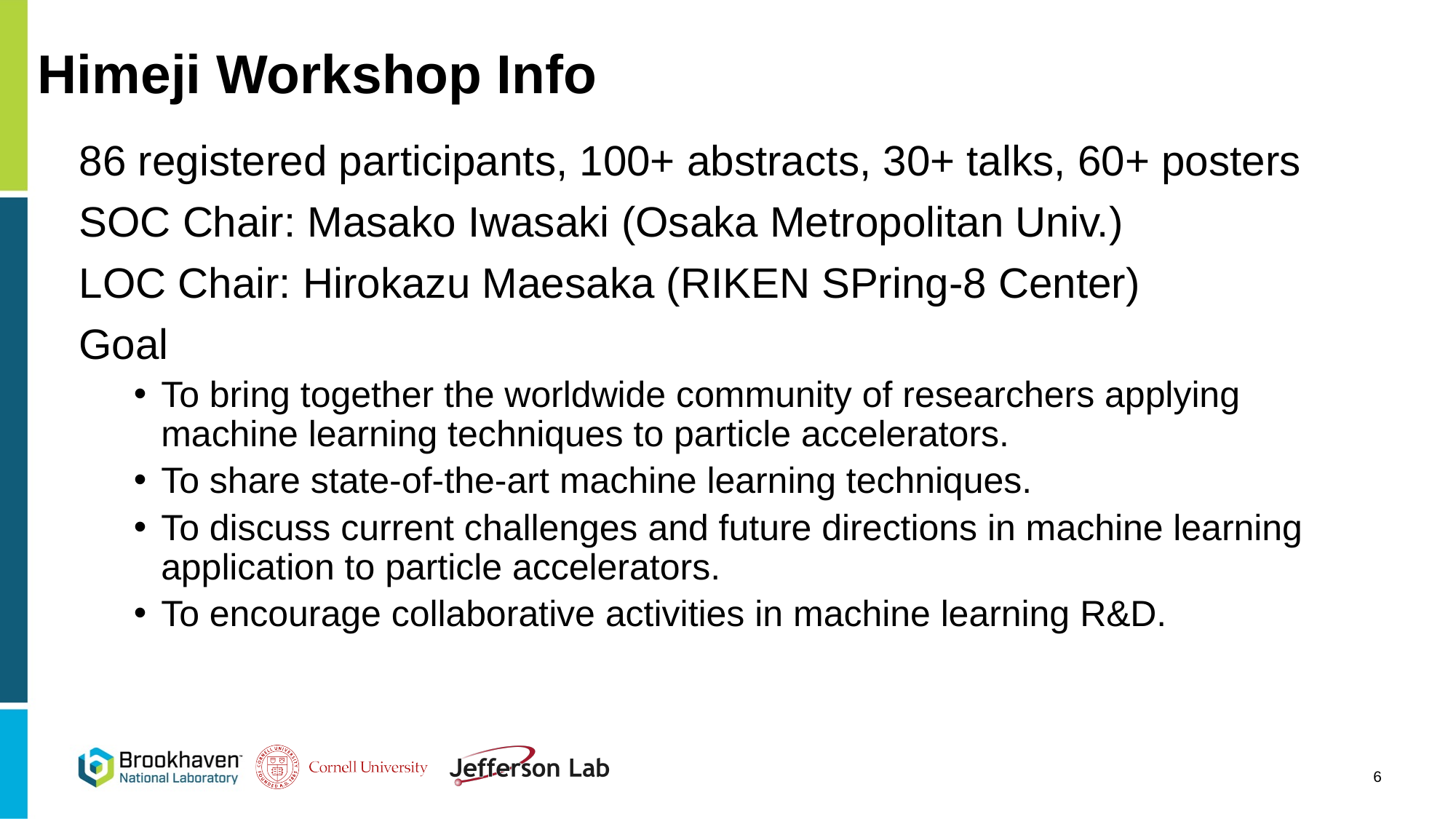

# Himeji Workshop Info
86 registered participants, 100+ abstracts, 30+ talks, 60+ posters
SOC Chair: Masako Iwasaki (Osaka Metropolitan Univ.)
LOC Chair: Hirokazu Maesaka (RIKEN SPring-8 Center)
Goal
To bring together the worldwide community of researchers applying machine learning techniques to particle accelerators.
To share state-of-the-art machine learning techniques.
To discuss current challenges and future directions in machine learning application to particle accelerators.
To encourage collaborative activities in machine learning R&D.

6